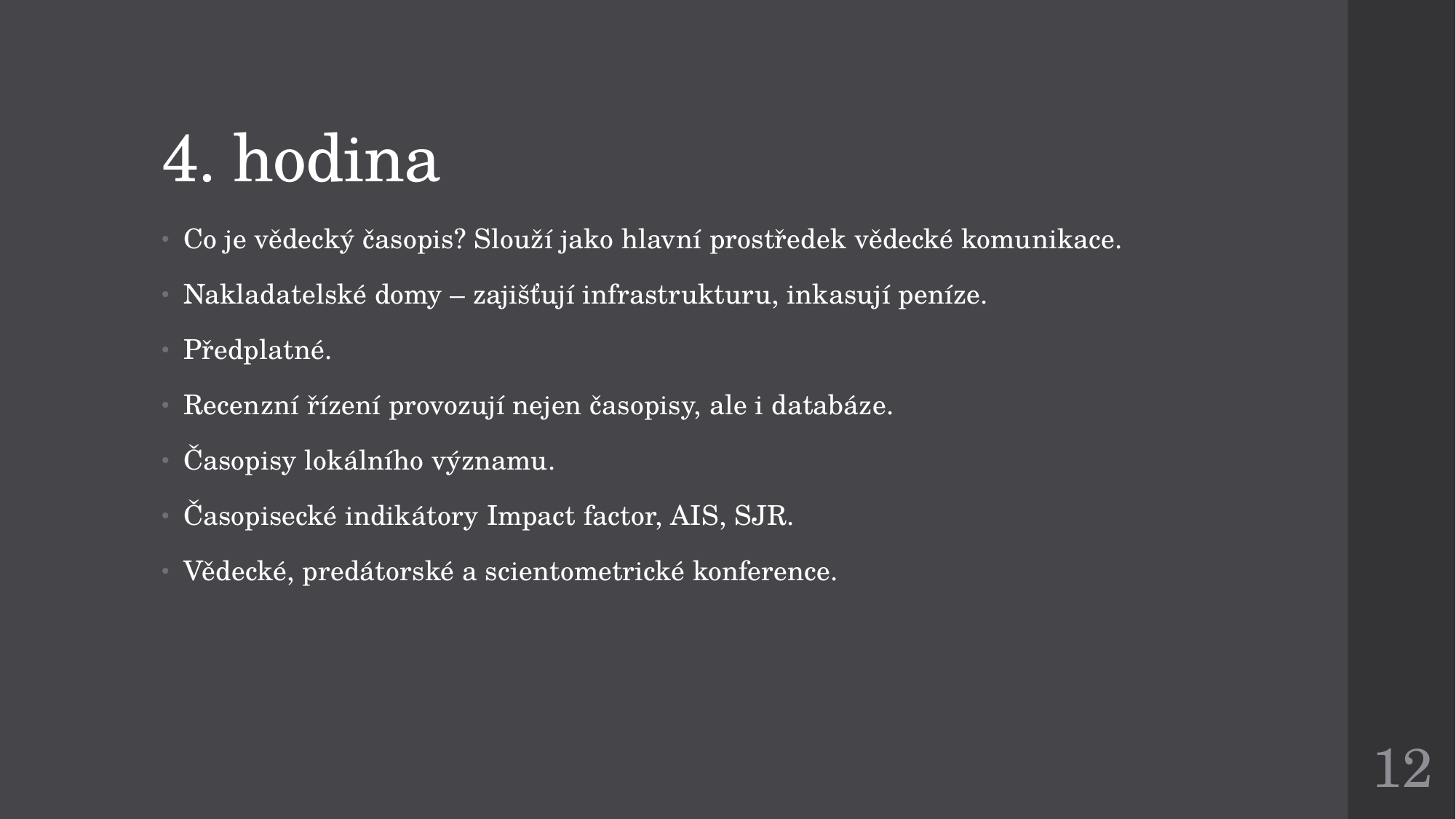

# 4. hodina
Co je vědecký časopis? Slouží jako hlavní prostředek vědecké komunikace.
Nakladatelské domy – zajišťují infrastrukturu, inkasují peníze.
Předplatné.
Recenzní řízení provozují nejen časopisy, ale i databáze.
Časopisy lokálního významu.
Časopisecké indikátory Impact factor, AIS, SJR.
Vědecké, predátorské a scientometrické konference.

12